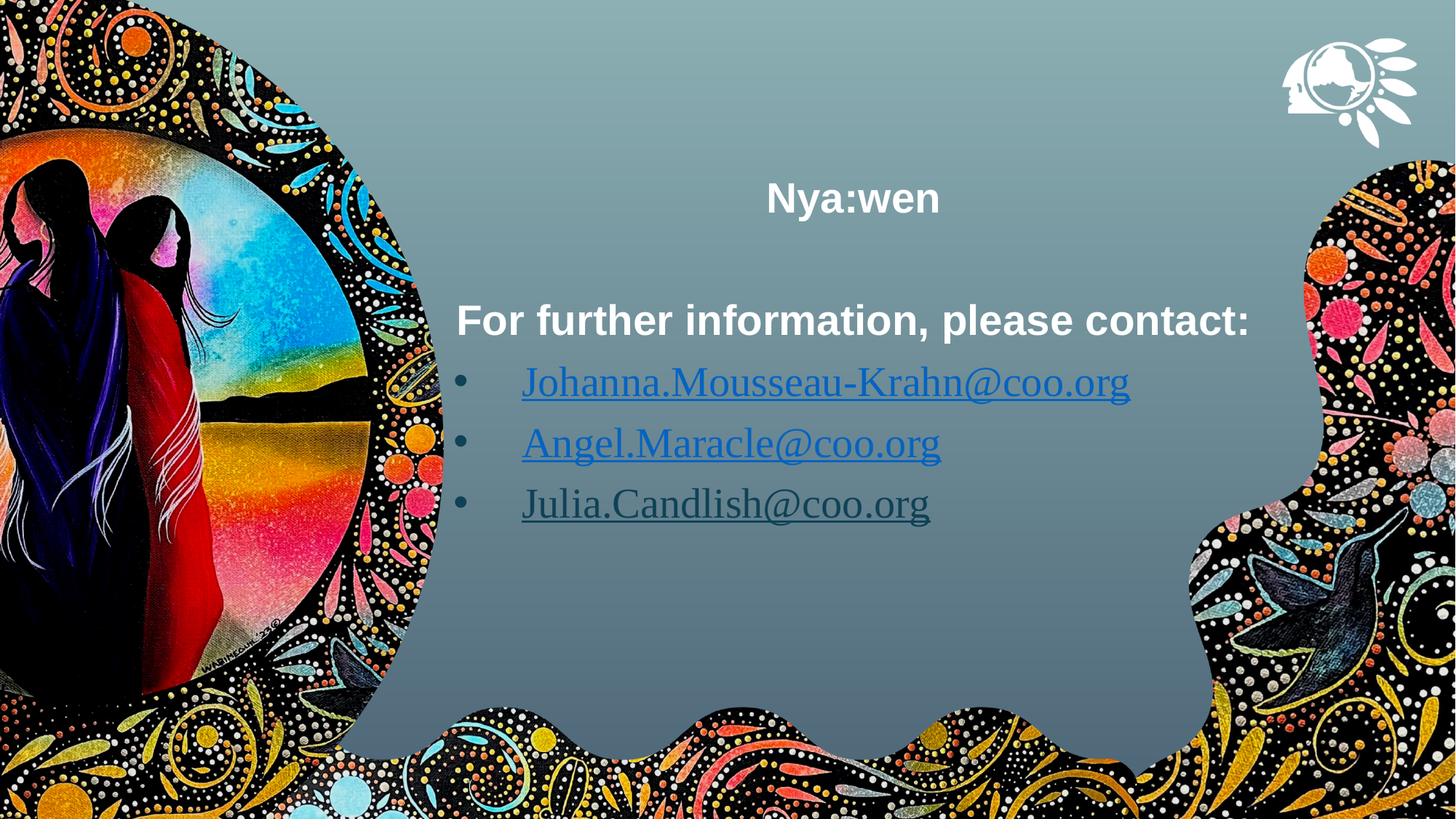

Nya:wen

For further information, please contact:
Johanna.Mousseau-Krahn@coo.org
Angel.Maracle@coo.org
Julia.Candlish@coo.org